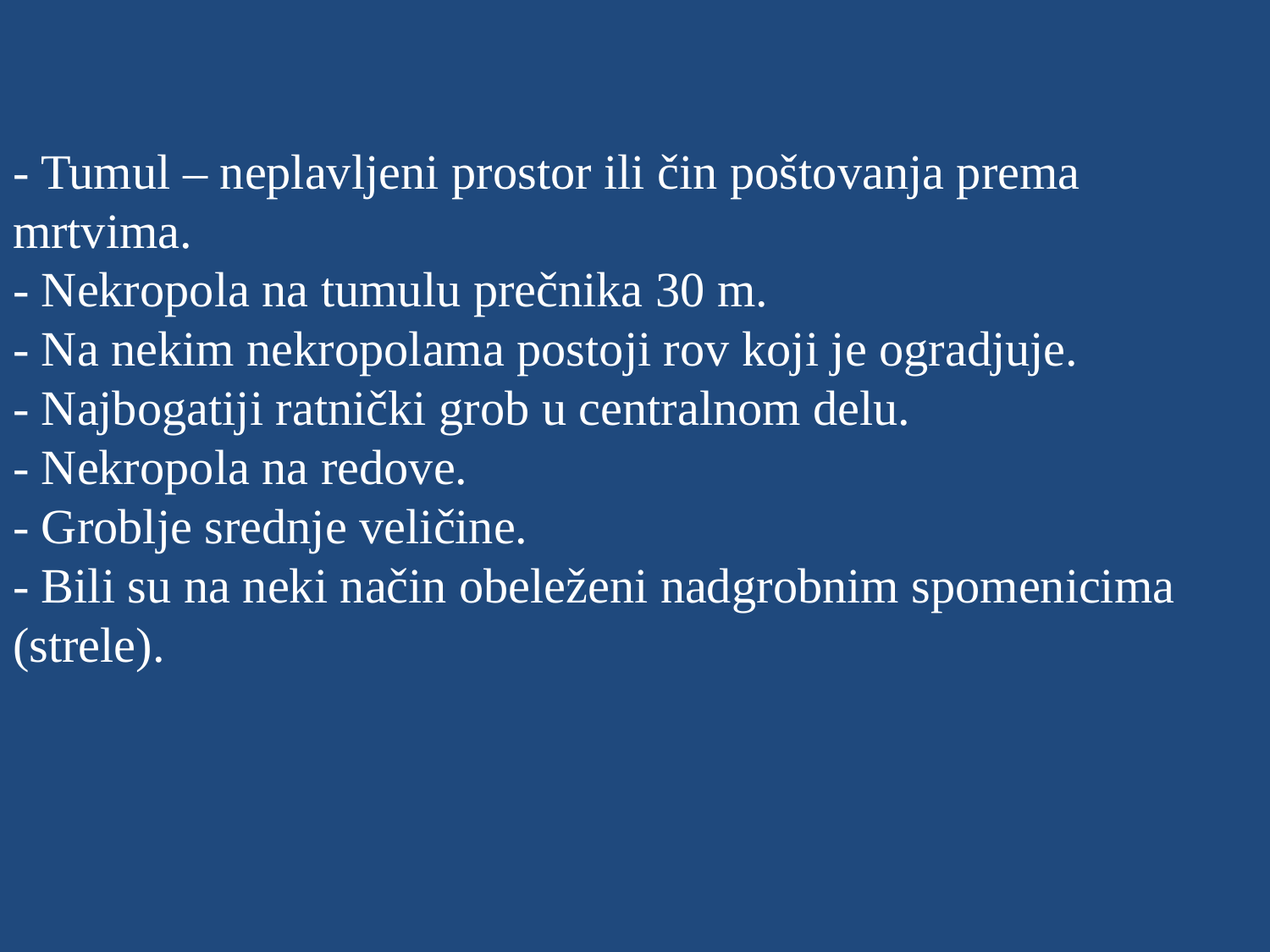

# - Tumul – neplavljeni prostor ili čin poštovanja prema mrtvima. - Nekropola na tumulu prečnika 30 m. - Na nekim nekropolama postoji rov koji je ogradjuje. - Najbogatiji ratnički grob u centralnom delu. - Nekropola na redove. - Groblje srednje veličine. - Bili su na neki način obeleženi nadgrobnim spomenicima (strele).